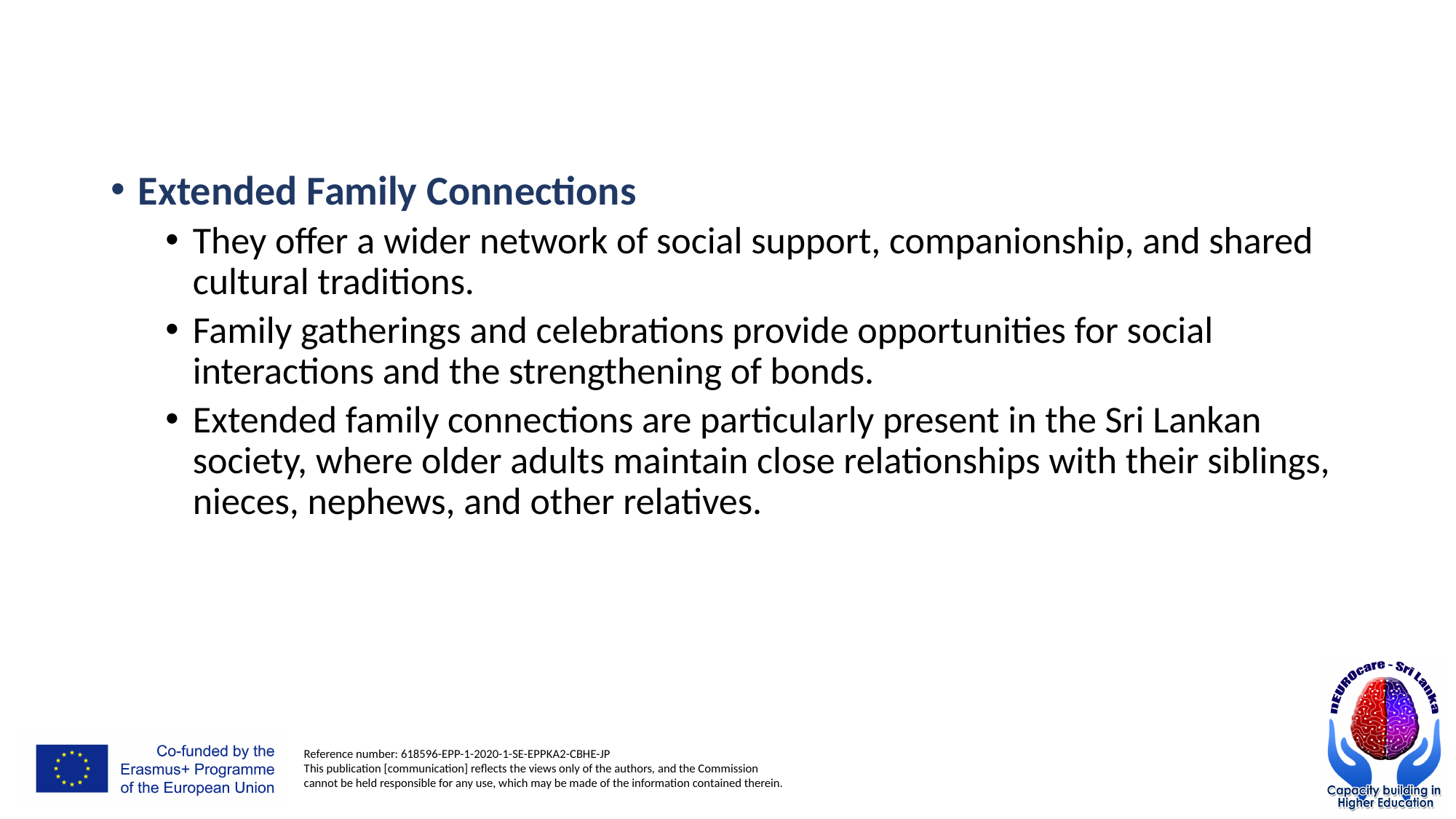

#
Extended Family Connections
They offer a wider network of social support, companionship, and shared cultural traditions.
Family gatherings and celebrations provide opportunities for social interactions and the strengthening of bonds.
Extended family connections are particularly present in the Sri Lankan society, where older adults maintain close relationships with their siblings, nieces, nephews, and other relatives.